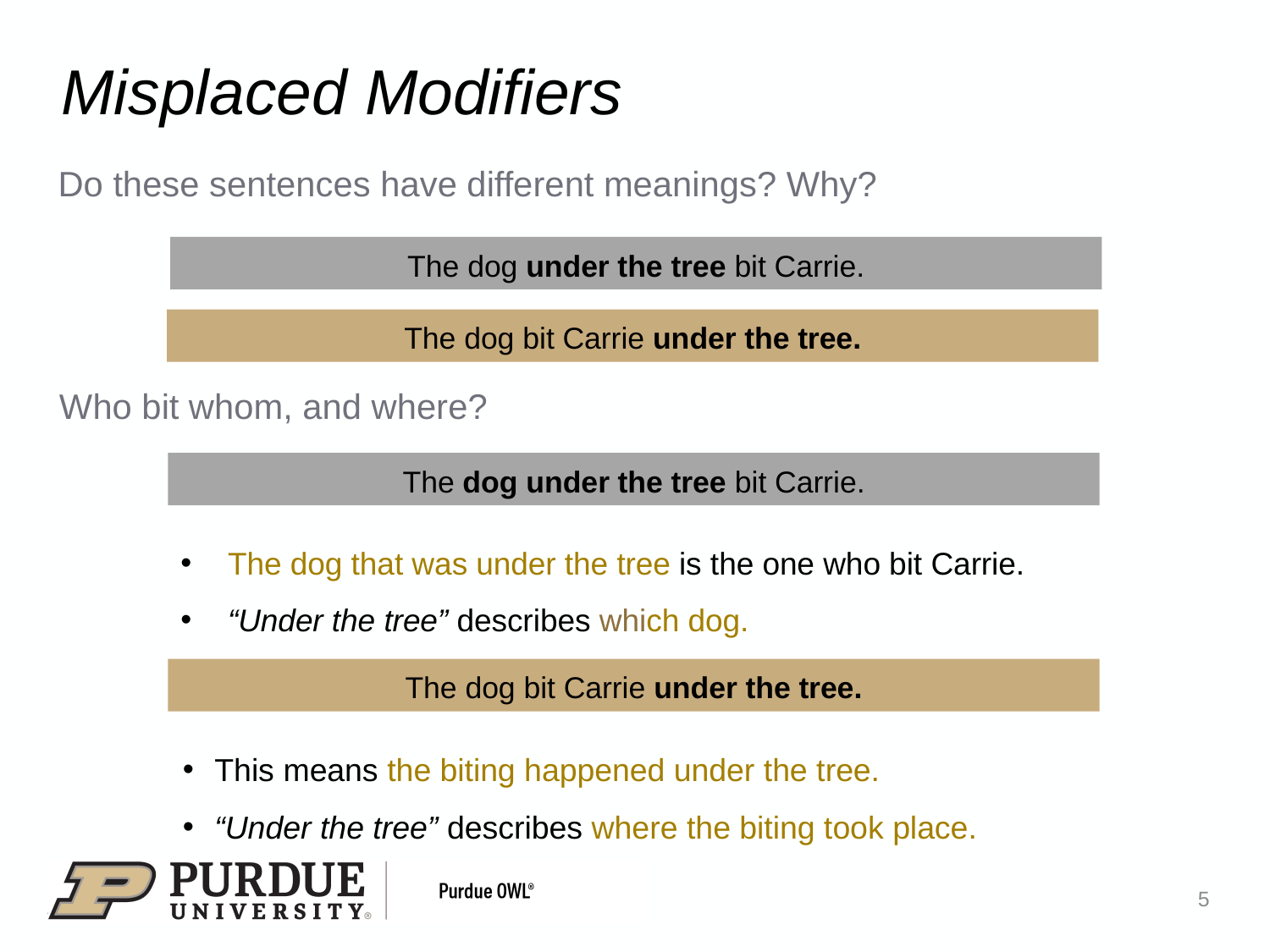

# Misplaced Modifiers
Do these sentences have different meanings? Why?
The dog under the tree bit Carrie.
The dog bit Carrie under the tree.
Who bit whom, and where?
The dog under the tree bit Carrie.
The dog that was under the tree is the one who bit Carrie.
“Under the tree” describes which dog.
The dog bit Carrie under the tree.
This means the biting happened under the tree.
“Under the tree” describes where the biting took place.
5